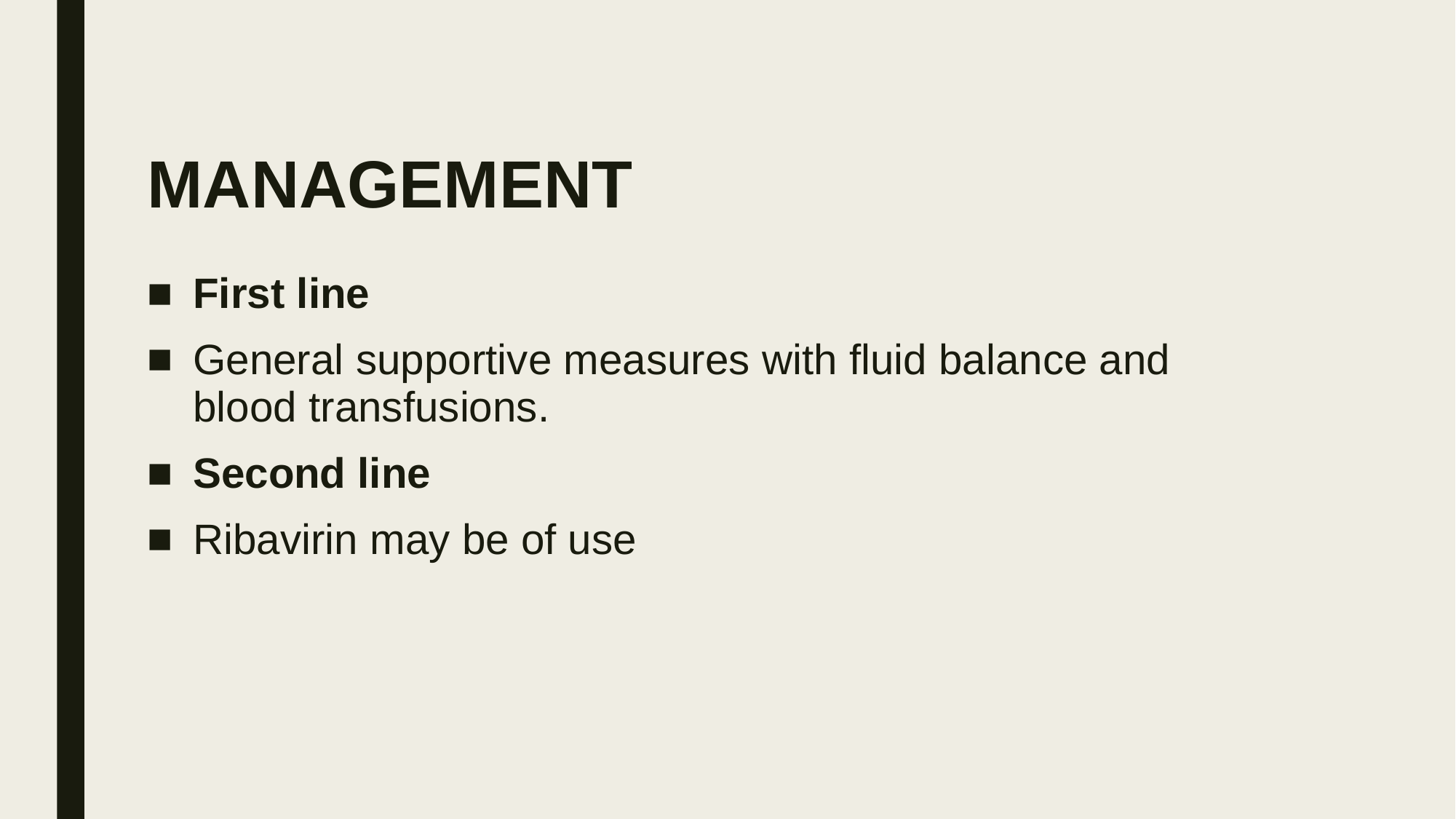

# MANAGEMENT

First line
General supportive measures with fluid balance and blood transfusions.
Second line
Ribavirin may be of use